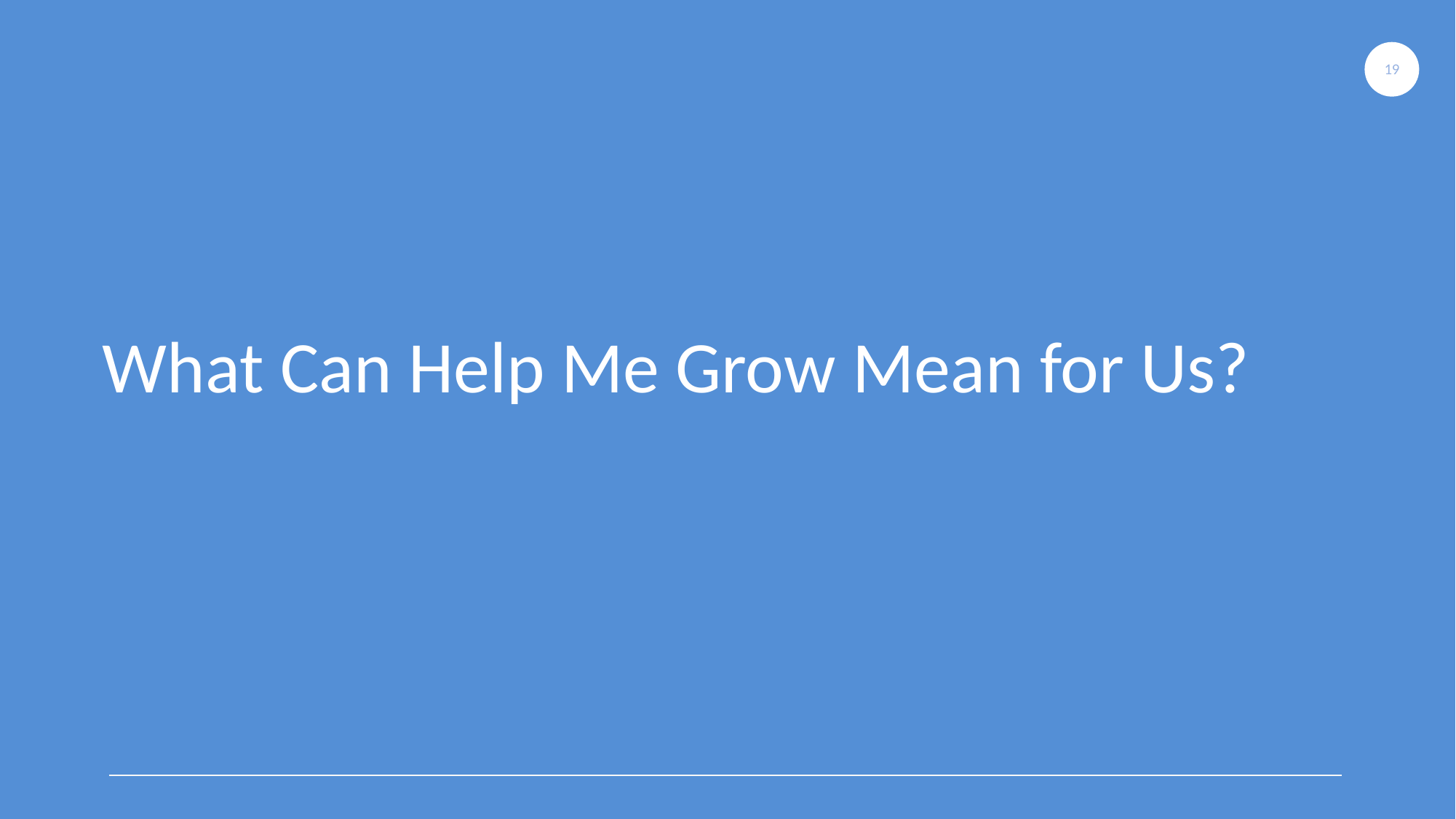

19
What Can Help Me Grow Mean for Us?